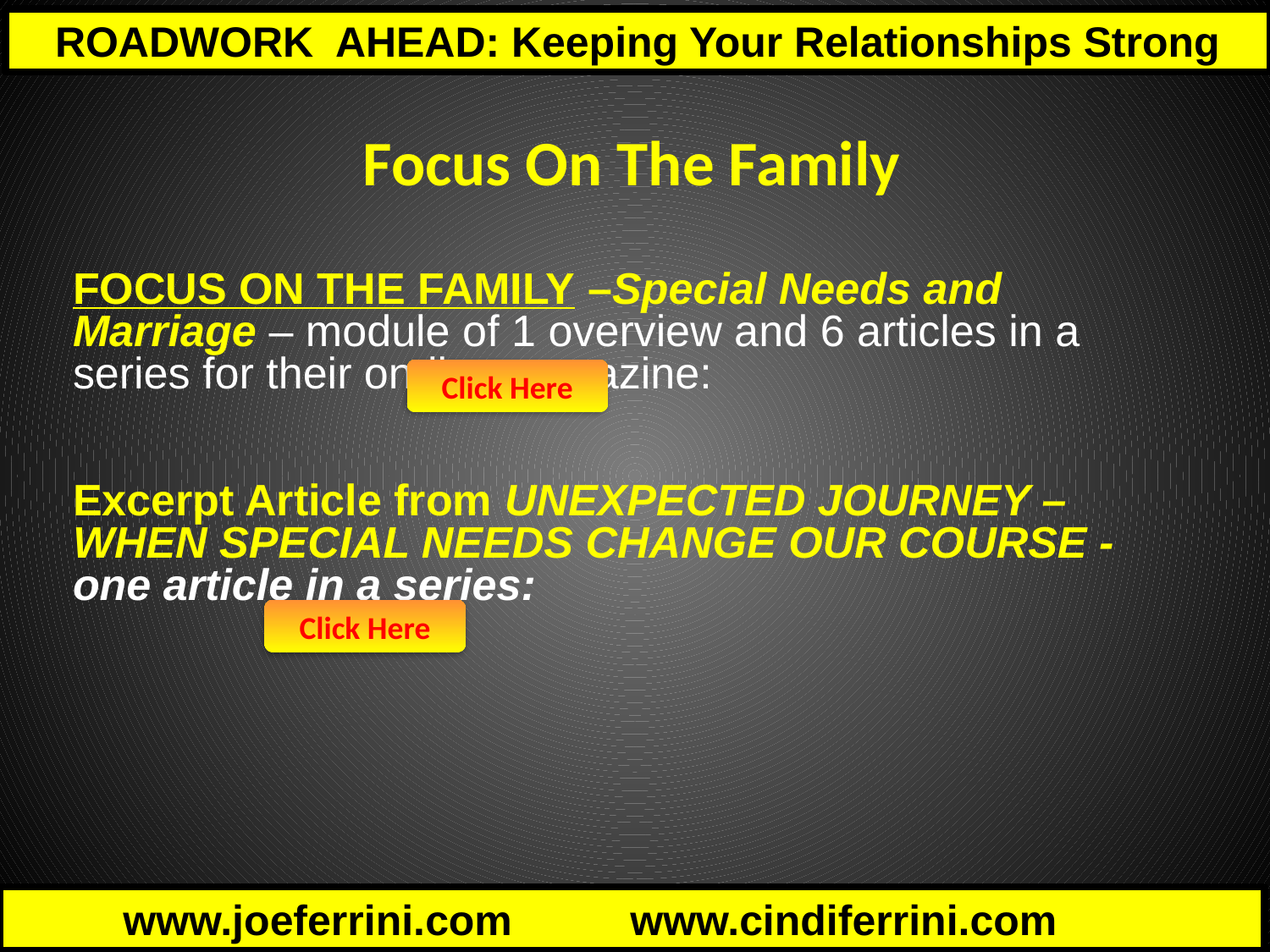

Focus On The Family
FOCUS ON THE FAMILY –Special Needs and Marriage – module of 1 overview and 6 articles in a series for their on-line magazine:

Excerpt Article from UNEXPECTED JOURNEY – WHEN SPECIAL NEEDS CHANGE OUR COURSE - one article in a series:

Click Here
Click Here